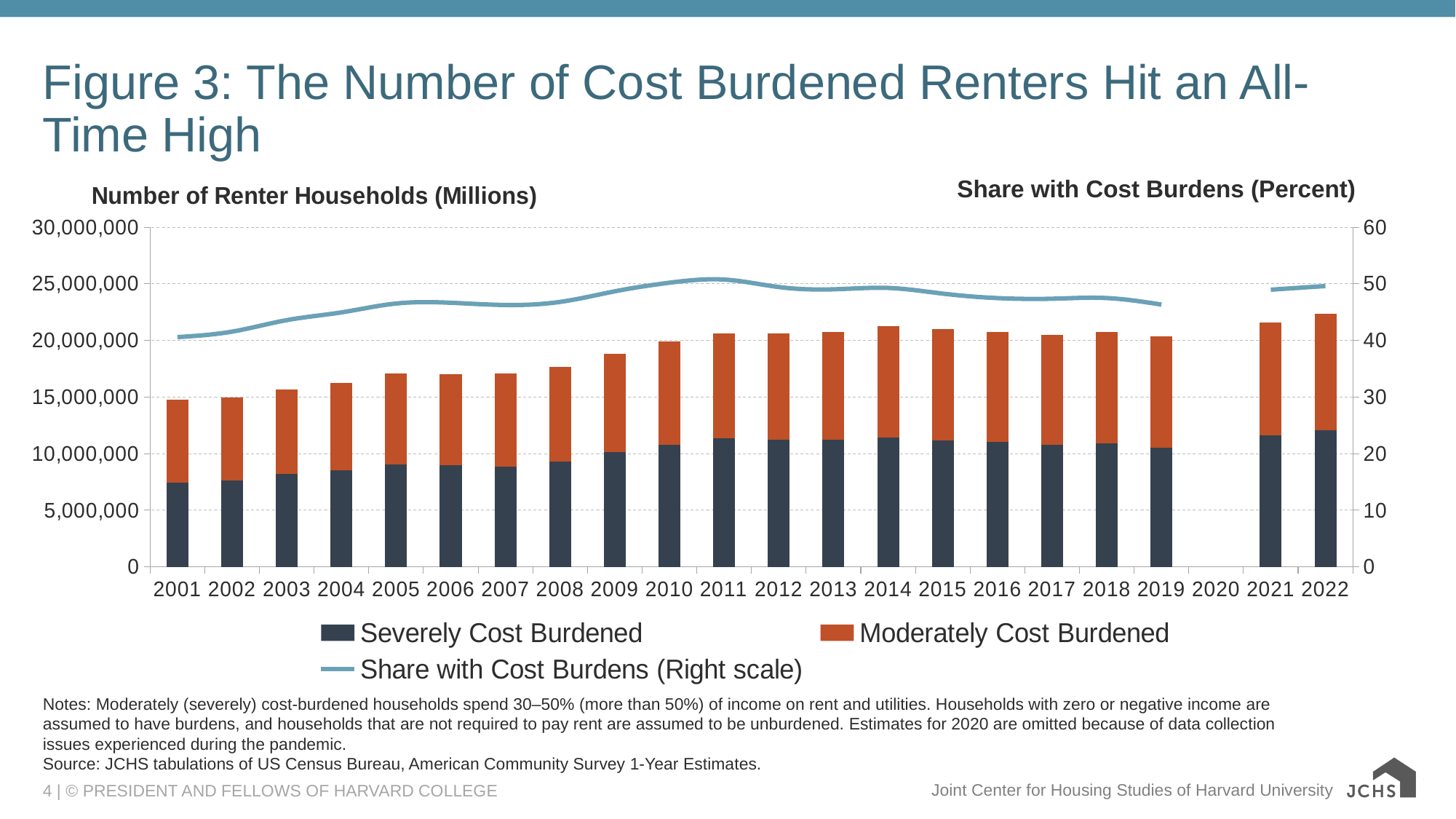

# Figure 3: The Number of Cost Burdened Renters Hit an All-Time High
Share with Cost Burdens (Percent)

### Chart: Number of Renter Households (Millions)

| Category | Severely Cost Burdened | Moderately Cost Burdened | Share with Cost Burdens (Right scale) |
|---|---|---|---|
| 2001 | 7456848.0 | 7335007.0 | 40.5816372436853 |
| 2002 | 7653759.0 | 7332845.0 | 41.5521650658526 |
| 2003 | 8177771.0 | 7514179.0 | 43.583469136323 |
| 2004 | 8508840.0 | 7741639.0 | 44.9501154174296 |
| 2005 | 9065139.0 | 8041526.0 | 46.5152509900013 |
| 2006 | 8956941.0 | 8090015.0 | 46.6495573151645 |
| 2007 | 8879624.0 | 8173681.0 | 46.2570314014336 |
| 2008 | 9322745.0 | 8349495.0 | 46.801799111726 |
| 2009 | 10104932.0 | 8723584.0 | 48.6690222124262 |
| 2010 | 10808675.0 | 9075240.0 | 50.1868840949603 |
| 2011 | 11342359.0 | 9267266.0 | 50.7433656704864 |
| 2012 | 11260682.0 | 9371188.0 | 49.4266607775295 |
| 2013 | 11215692.0 | 9548757.0 | 49.0218806996974 |
| 2014 | 11417854.0 | 9853626.0 | 49.2668755912424 |
| 2015 | 11139302.0 | 9888696.0 | 48.2621781337243 |
| 2016 | 11012672.0 | 9761022.0 | 47.4745613480396 |
| 2017 | 10780264.0 | 9719514.0 | 47.3609871818526 |
| 2018 | 10934964.0 | 9825519.0 | 47.4792804988904 |
| 2019 | 10518400.0 | 9870198.0 | 46.3255317424535 |
| 2020 | None | None | None |
| 2021 | 11622945.0 | 9947080.0 | 48.9584849098299 |
| 2022 | 12068062.0 | 10291830.0 | 49.6 |
Notes: Moderately (severely) cost-burdened households spend 30–50% (more than 50%) of income on rent and utilities. Households with zero or negative income are assumed to have burdens, and households that are not required to pay rent are assumed to be unburdened. Estimates for 2020 are omitted because of data collection issues experienced during the pandemic.
Source: JCHS tabulations of US Census Bureau, American Community Survey 1-Year Estimates.